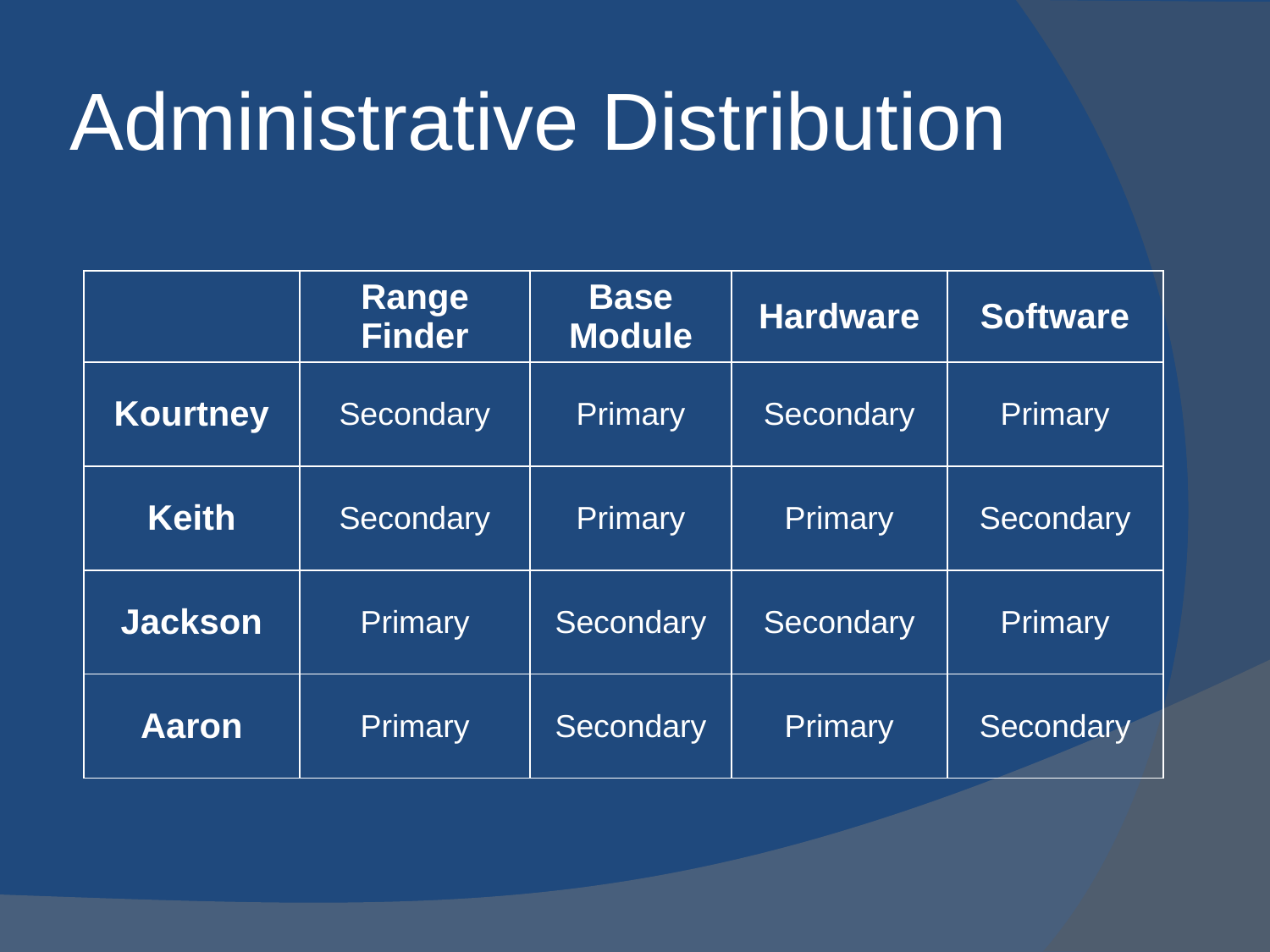

# Administrative Distribution
|  | Range Finder | Base Module | Hardware | Software |
| --- | --- | --- | --- | --- |
| Kourtney | Secondary | Primary | Secondary | Primary |
| Keith | Secondary | Primary | Primary | Secondary |
| Jackson | Primary | Secondary | Secondary | Primary |
| Aaron | Primary | Secondary | Primary | Secondary |